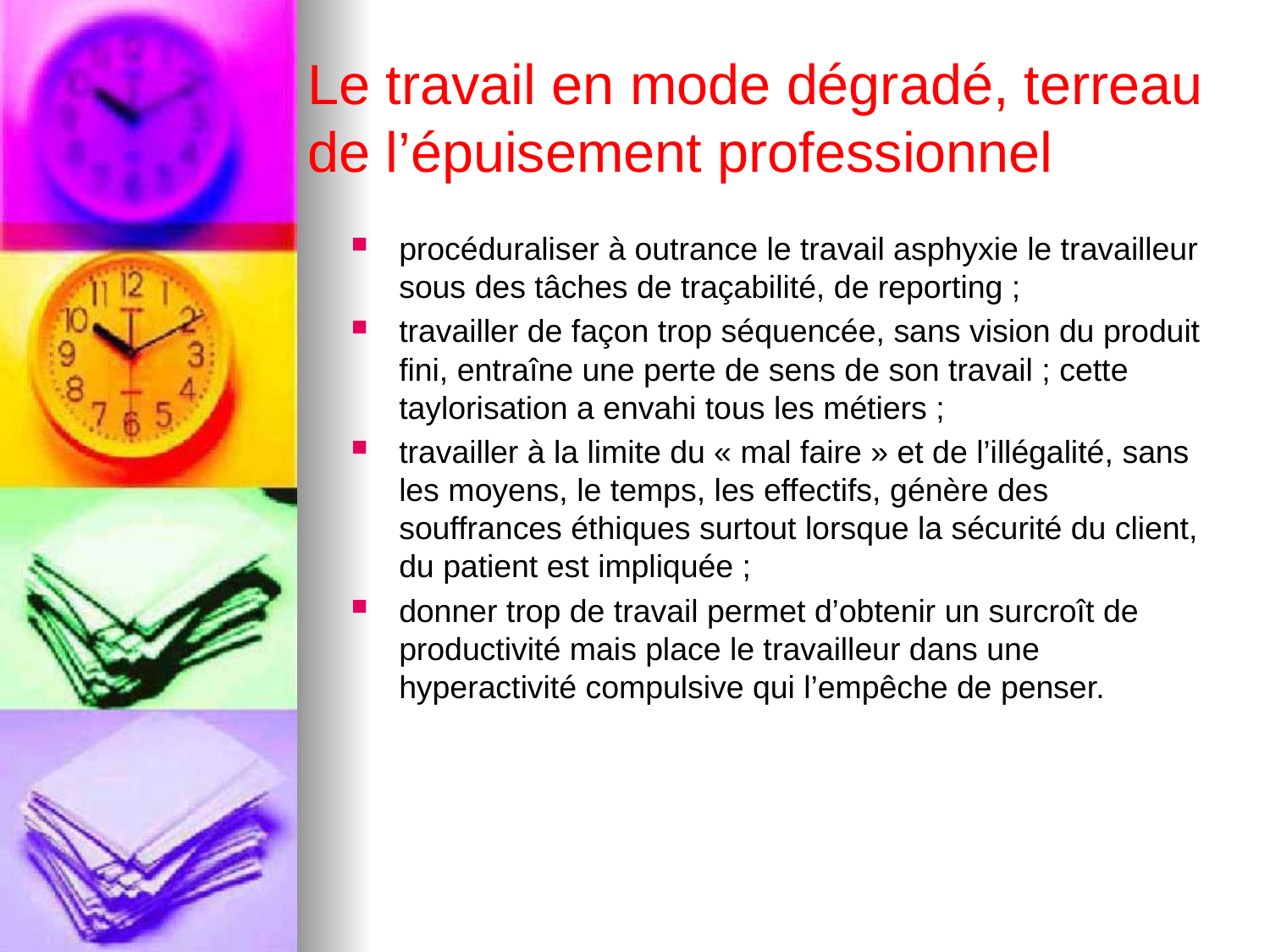

# Le travail en mode dégradé, terreau de l’épuisement professionnel
procéduraliser à outrance le travail asphyxie le travailleur sous des tâches de traçabilité, de reporting ;
travailler de façon trop séquencée, sans vision du produit fini, entraîne une perte de sens de son travail ; cette taylorisation a envahi tous les métiers ;
travailler à la limite du « mal faire » et de l’illégalité, sans les moyens, le temps, les effectifs, génère des souffrances éthiques surtout lorsque la sécurité du client, du patient est impliquée ;
donner trop de travail permet d’obtenir un surcroît de productivité mais place le travailleur dans une hyperactivité compulsive qui l’empêche de penser.